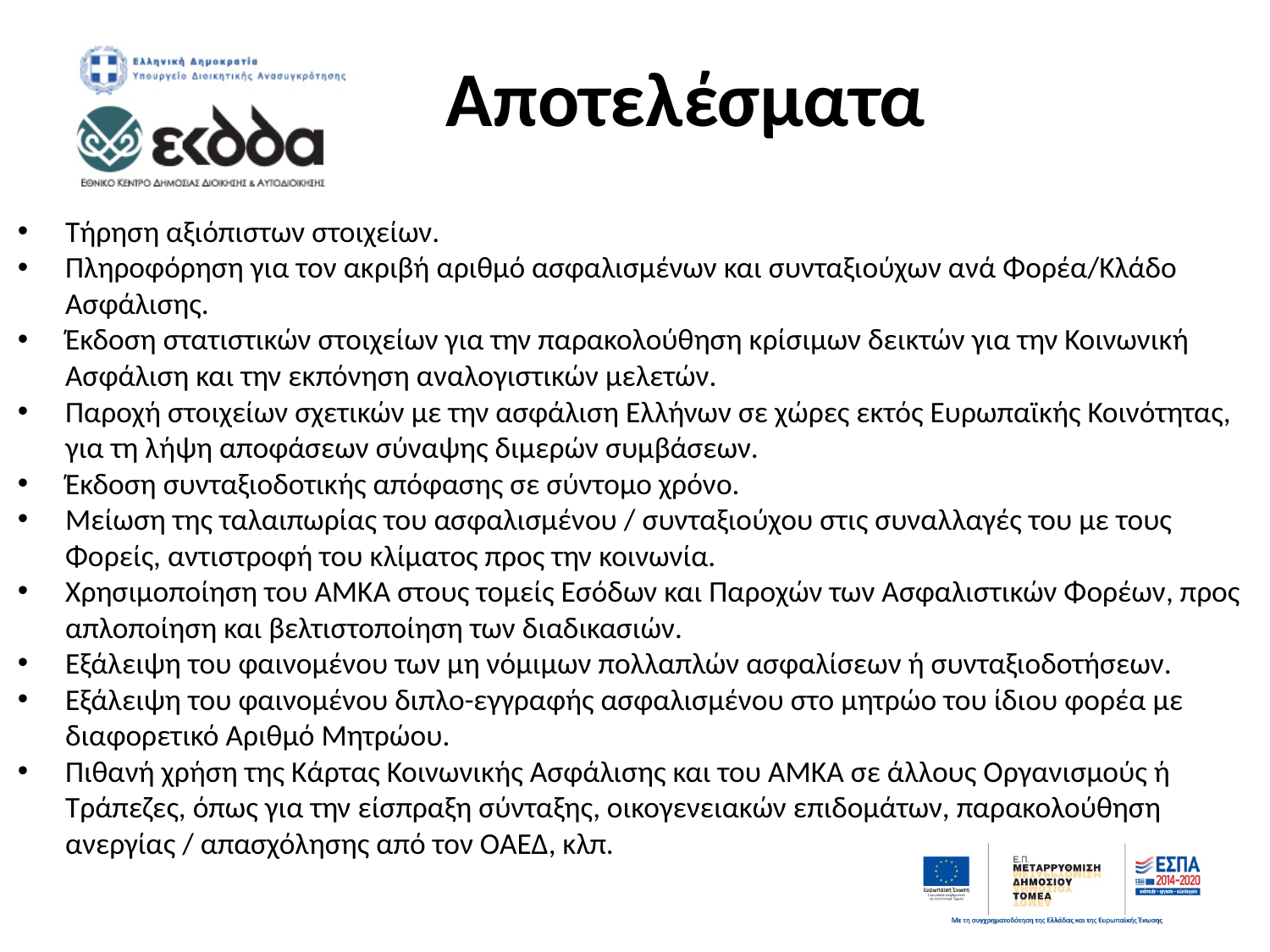

# Αποτελέσματα
Τήρηση αξιόπιστων στοιχείων.
Πληροφόρηση για τον ακριβή αριθμό ασφαλισμένων και συνταξιούχων ανά Φορέα/Κλάδο Ασφάλισης.
Έκδοση στατιστικών στοιχείων για την παρακολούθηση κρίσιμων δεικτών για την Κοινωνική Ασφάλιση και την εκπόνηση αναλογιστικών μελετών.
Παροχή στοιχείων σχετικών με την ασφάλιση Ελλήνων σε χώρες εκτός Ευρωπαϊκής Κοινότητας, για τη λήψη αποφάσεων σύναψης διμερών συμβάσεων.
Έκδοση συνταξιοδοτικής απόφασης σε σύντομο χρόνο.
Μείωση της ταλαιπωρίας του ασφαλισμένου / συνταξιούχου στις συναλλαγές του με τους Φορείς, αντιστροφή του κλίματος προς την κοινωνία.
Χρησιμοποίηση του ΑΜΚΑ στους τομείς Εσόδων και Παροχών των Ασφαλιστικών Φορέων, προς απλοποίηση και βελτιστοποίηση των διαδικασιών.
Εξάλειψη του φαινομένου των μη νόμιμων πολλαπλών ασφαλίσεων ή συνταξιοδοτήσεων.
Εξάλειψη του φαινομένου διπλο-εγγραφής ασφαλισμένου στο μητρώο του ίδιου φορέα με διαφορετικό Αριθμό Μητρώου.
Πιθανή χρήση της Κάρτας Κοινωνικής Ασφάλισης και του ΑΜΚΑ σε άλλους Οργανισμούς ή Τράπεζες, όπως για την είσπραξη σύνταξης, οικογενειακών επιδομάτων, παρακολούθηση ανεργίας / απασχόλησης από τον ΟΑΕΔ, κλπ.